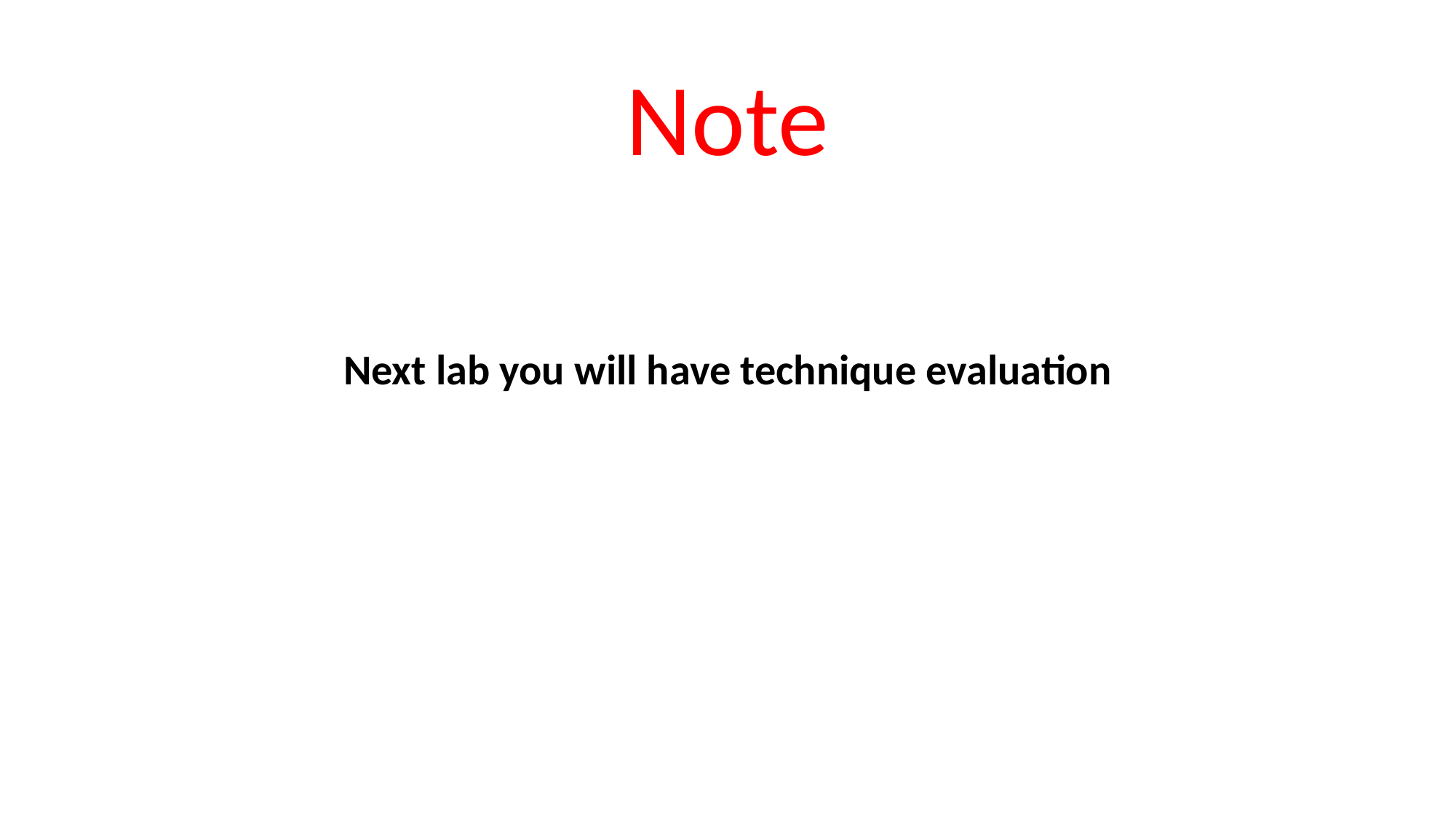

# Note
Next lab you will have technique evaluation